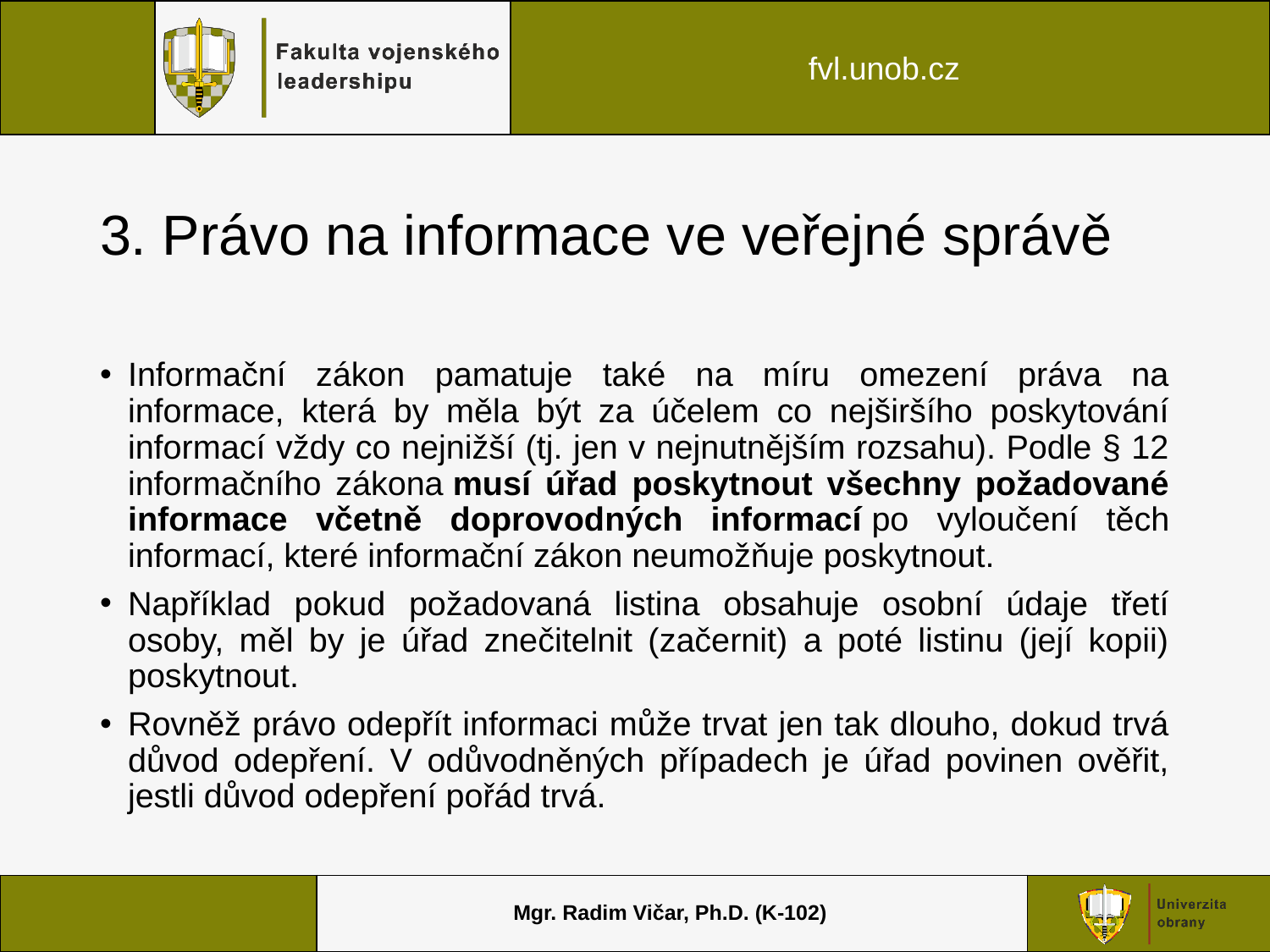

# 3. Právo na informace ve veřejné správě
Informační zákon pamatuje také na míru omezení práva na informace, která by měla být za účelem co nejširšího poskytování informací vždy co nejnižší (tj. jen v nejnutnějším rozsahu). Podle § 12 informačního zákona musí úřad poskytnout všechny požadované informace včetně doprovodných informací po vyloučení těch informací, které informační zákon neumožňuje poskytnout.
Například pokud požadovaná listina obsahuje osobní údaje třetí osoby, měl by je úřad znečitelnit (začernit) a poté listinu (její kopii) poskytnout.
Rovněž právo odepřít informaci může trvat jen tak dlouho, dokud trvá důvod odepření. V odůvodněných případech je úřad povinen ověřit, jestli důvod odepření pořád trvá.

Mgr. Radim Vičar, Ph.D. (K-102)